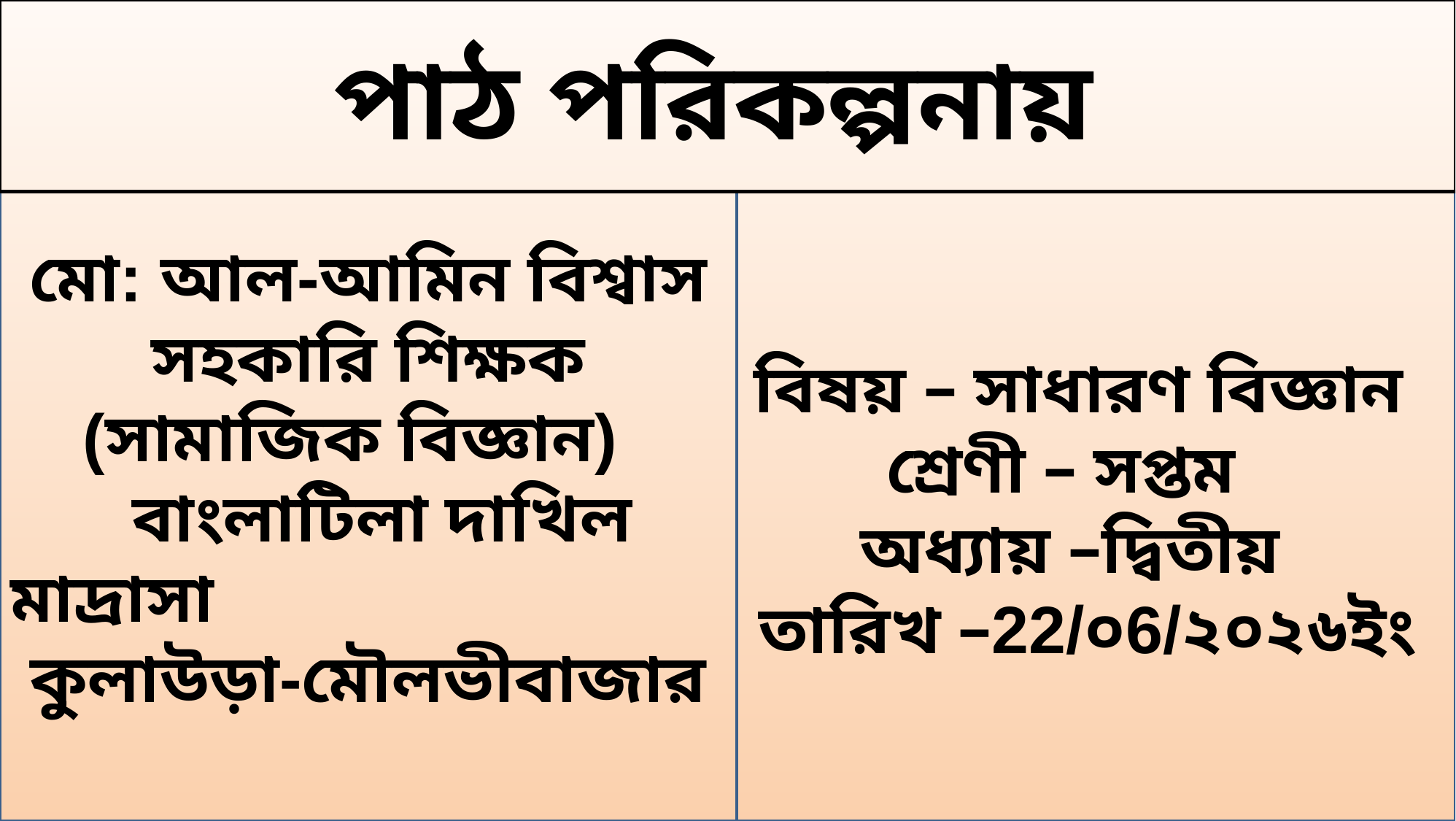

পাঠ পরিকল্পনায়
মো: আল-আমিন বিশ্বাস
সহকারি শিক্ষক (সামাজিক বিজ্ঞান)
       বাংলাটিলা দাখিল মাদ্রাসা
কুলাউড়া-মৌলভীবাজার

বিষয় – সাধারণ বিজ্ঞান
শ্রেণী – সপ্তম
অধ্যায় –দ্বিতীয়
তারিখ –22/০6/২০২৬ইং